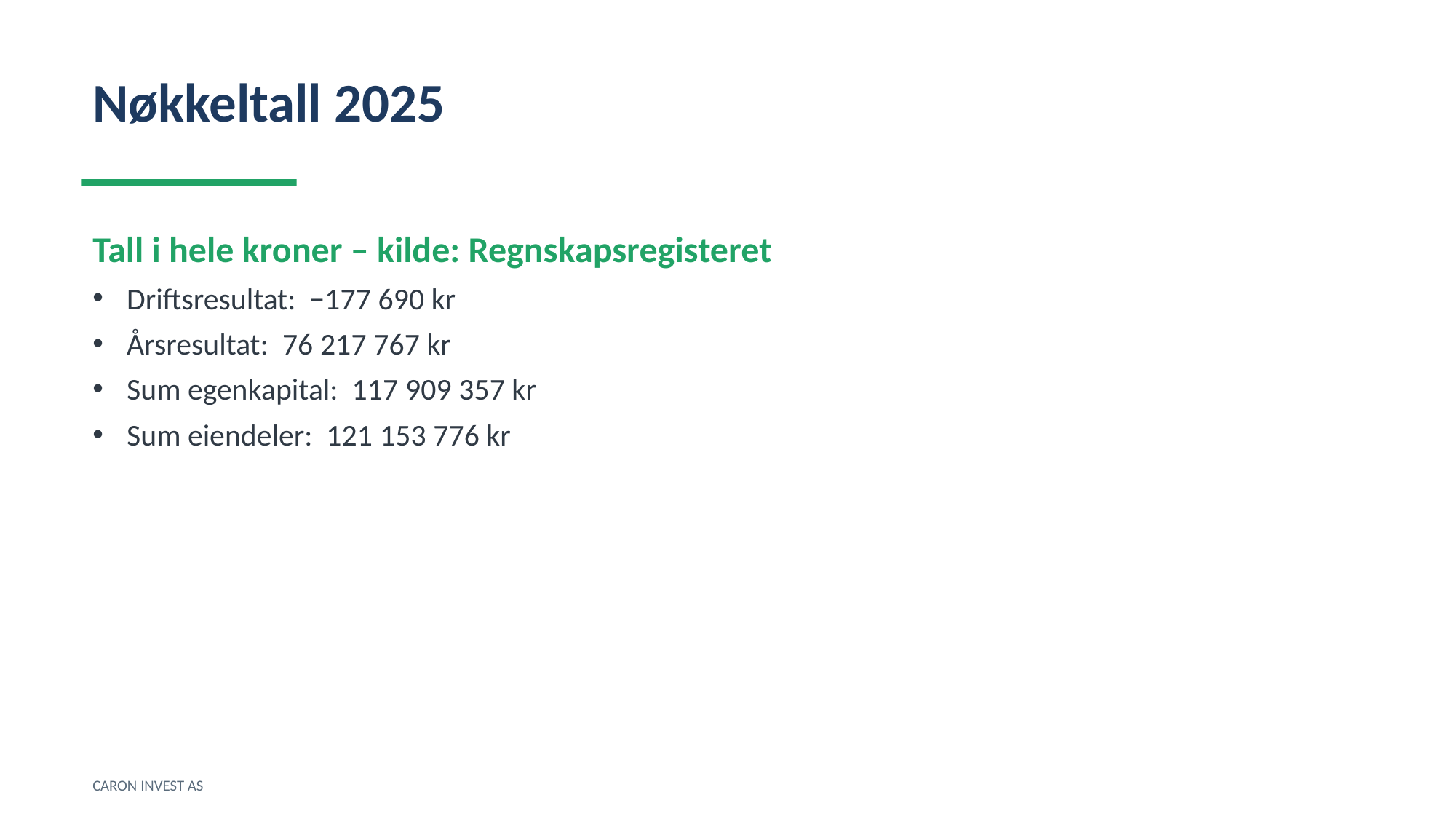

Nøkkeltall 2025

Tall i hele kroner – kilde: Regnskapsregisteret
Driftsresultat:  −177 690 kr
Årsresultat:  76 217 767 kr
Sum egenkapital:  117 909 357 kr
Sum eiendeler:  121 153 776 kr
CARON INVEST AS